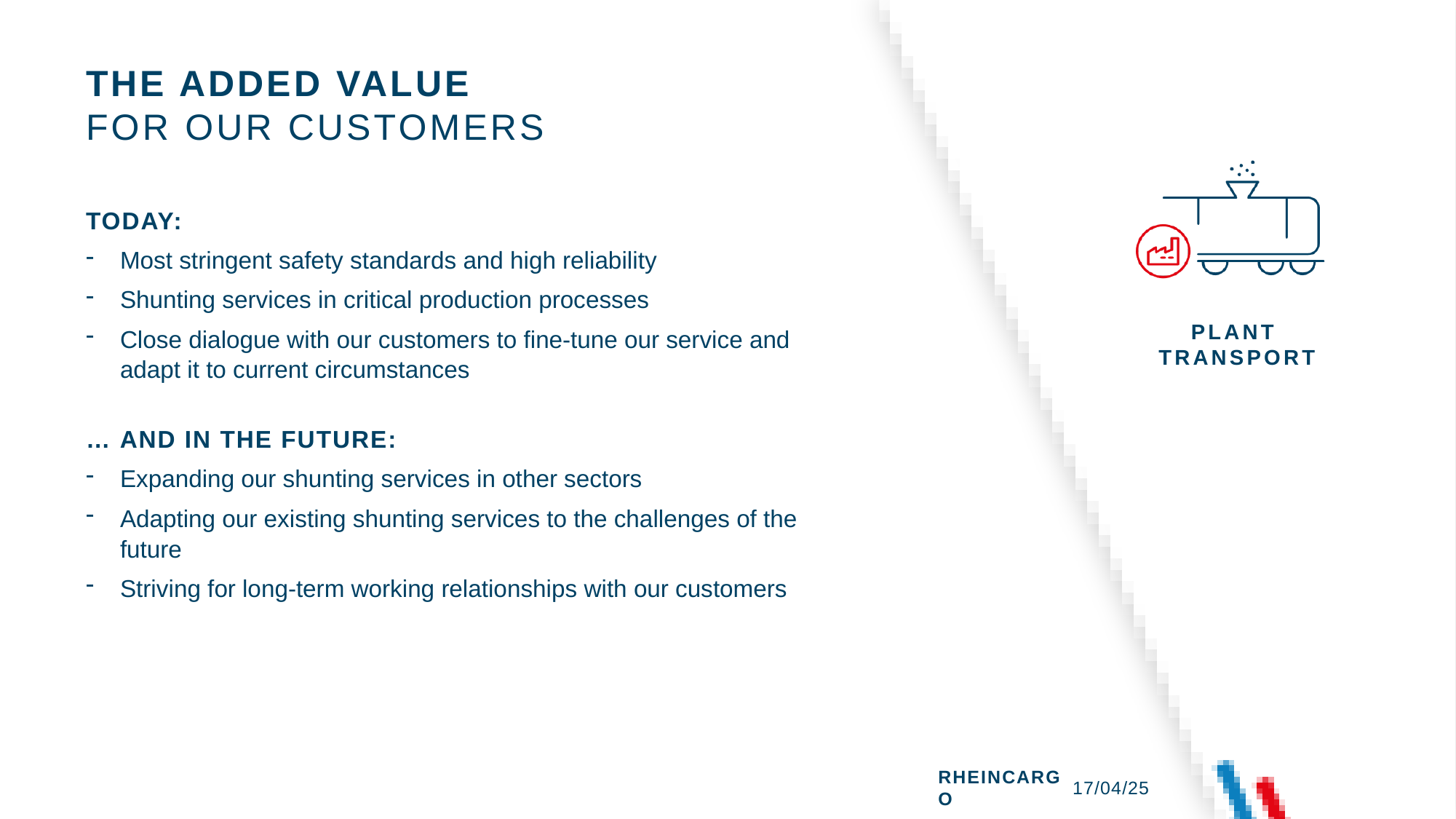

The added value
For our customers
TODAY:
Most stringent safety standards and high reliability
Shunting services in critical production processes
Close dialogue with our customers to fine-tune our service and adapt it to current circumstances
… AND IN THE FUTURE:
Expanding our shunting services in other sectors
Adapting our existing shunting services to the challenges of the future
Striving for long-term working relationships with our customers
RHEINCARGO
17/04/25